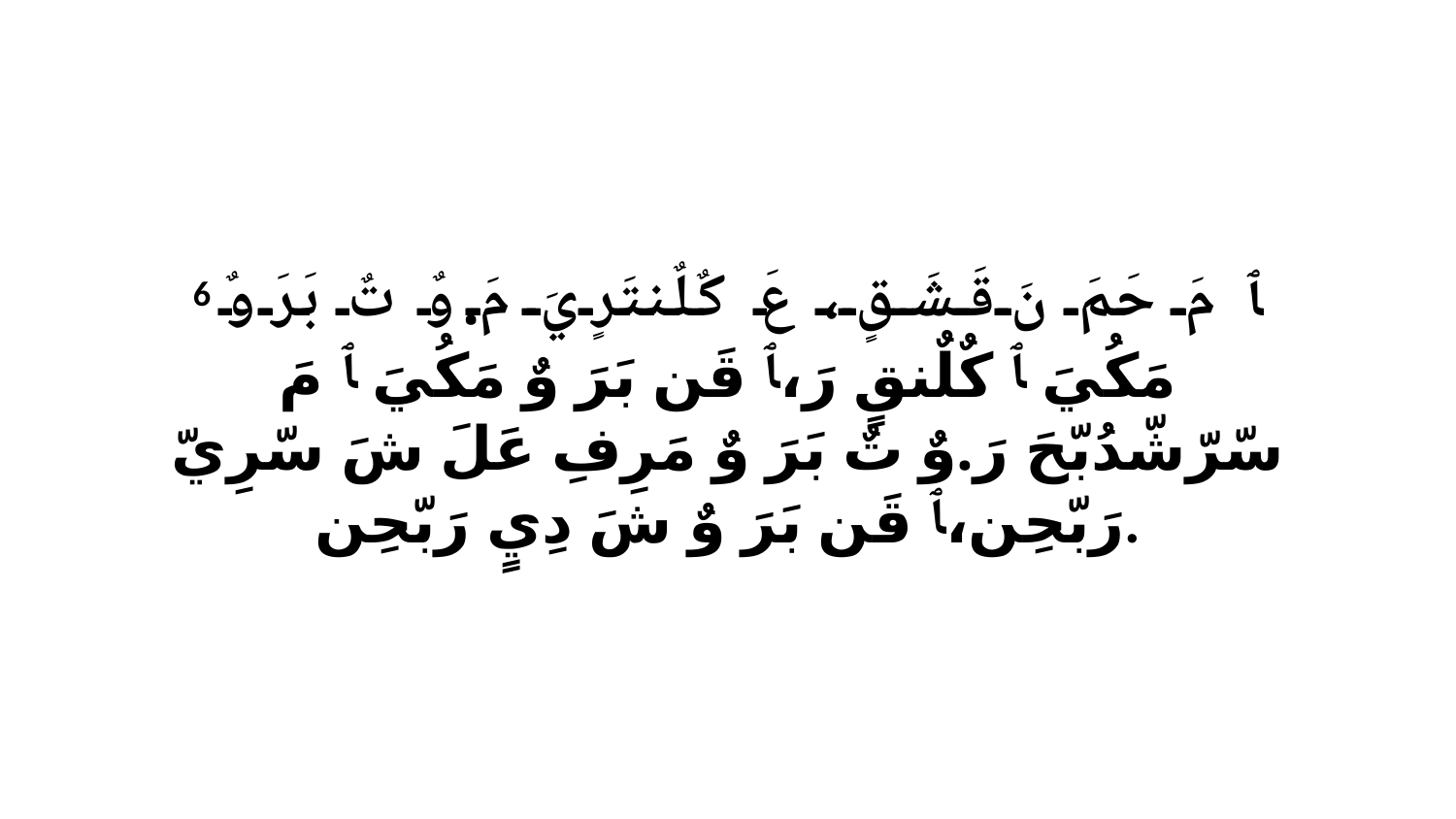

6 ﭑ مَ حَمَ نَ قَشَقٍ، عَ كٌلٌنتَرٍيَ مَ.وٌ تٌ بَرَ وٌ مَكُيَ ﭑ كٌلٌنقٍ رَ،ﭑ قَن بَرَ وٌ مَكُيَ ﭑ مَ سّرّشّدُبّحَ رَ.وٌ تٌ بَرَ وٌ مَرِفِ عَلَ شَ سّرِيّ رَبّحِن،ﭑ قَن بَرَ وٌ شَ دِيٍ رَبّحِن.